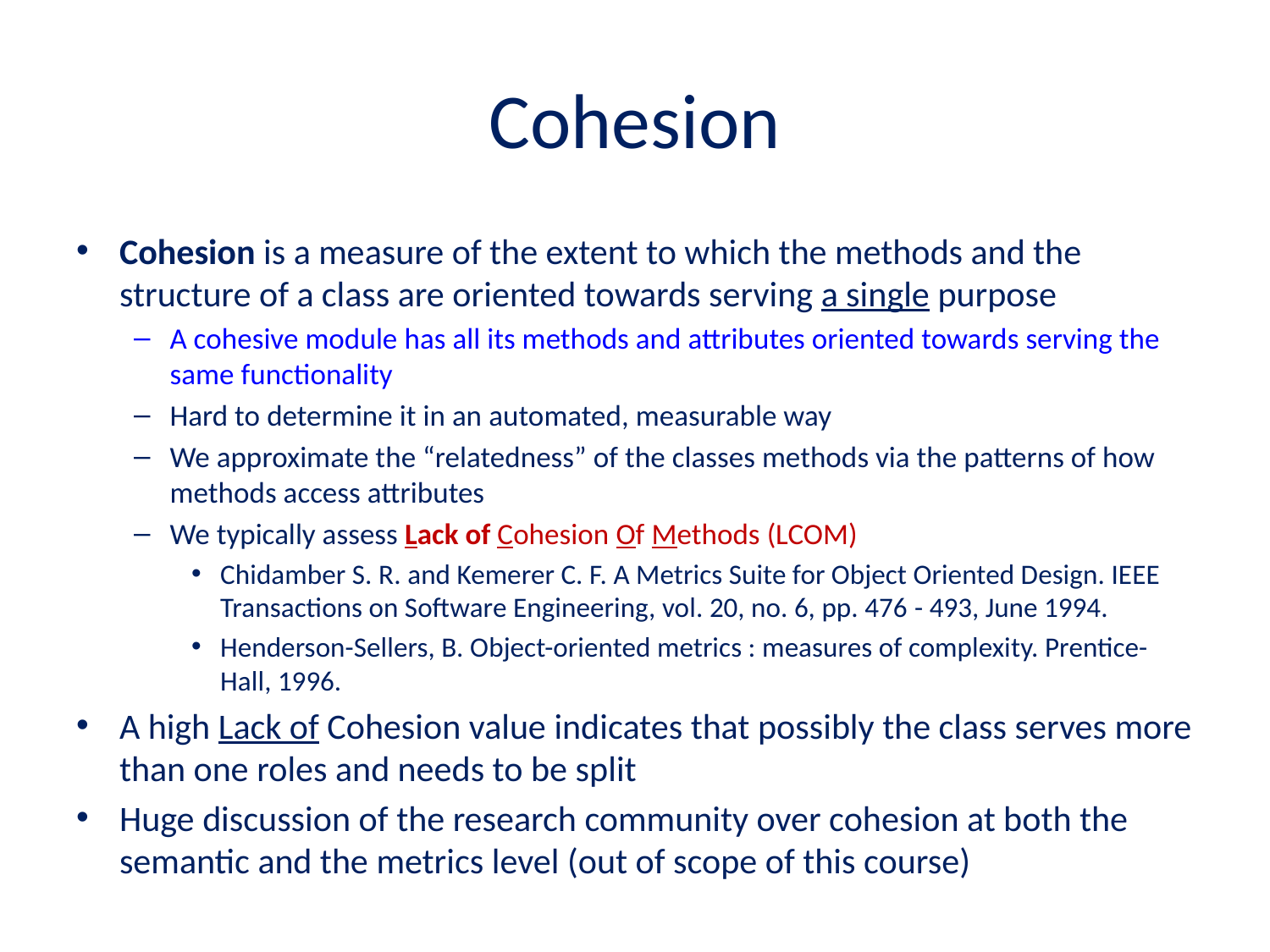

# Cohesion
Cohesion is a measure of the extent to which the methods and the structure of a class are oriented towards serving a single purpose
A cohesive module has all its methods and attributes oriented towards serving the same functionality
Hard to determine it in an automated, measurable way
We approximate the “relatedness” of the classes methods via the patterns of how methods access attributes
We typically assess Lack of Cohesion Οf Methods (LCOM)
Chidamber S. R. and Kemerer C. F. A Metrics Suite for Object Oriented Design. IEEE Transactions on Software Engineering, vol. 20, no. 6, pp. 476 - 493, June 1994.
Henderson-Sellers, B. Object-oriented metrics : measures of complexity. Prentice-Hall, 1996.
A high Lack of Cohesion value indicates that possibly the class serves more than one roles and needs to be split
Huge discussion of the research community over cohesion at both the semantic and the metrics level (out of scope of this course)